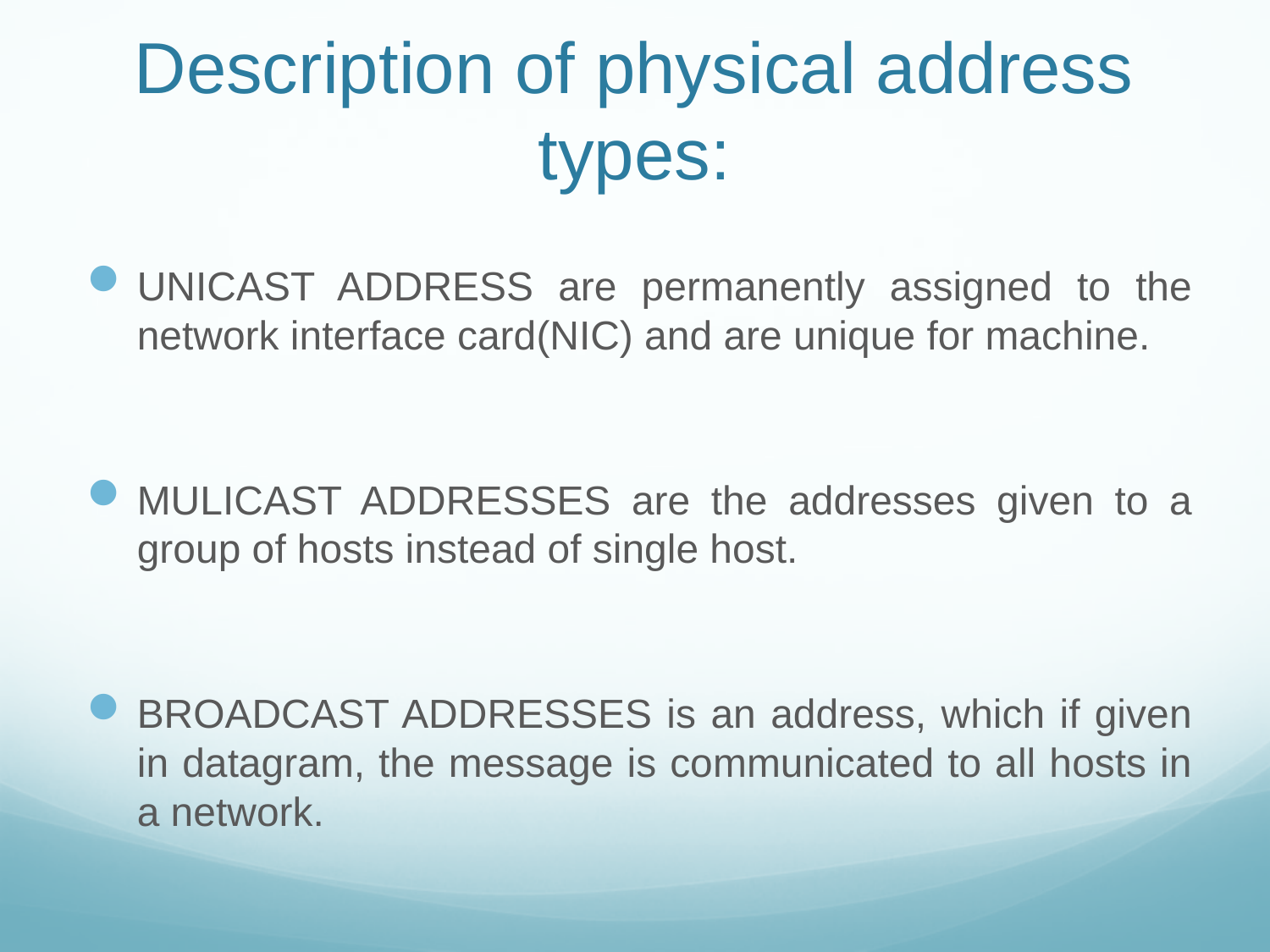

# Description of physical address types:
UNICAST ADDRESS are permanently assigned to the network interface card(NIC) and are unique for machine.

MULICAST ADDRESSES are the addresses given to a group of hosts instead of single host.

BROADCAST ADDRESSES is an address, which if given in datagram, the message is communicated to all hosts in a network.